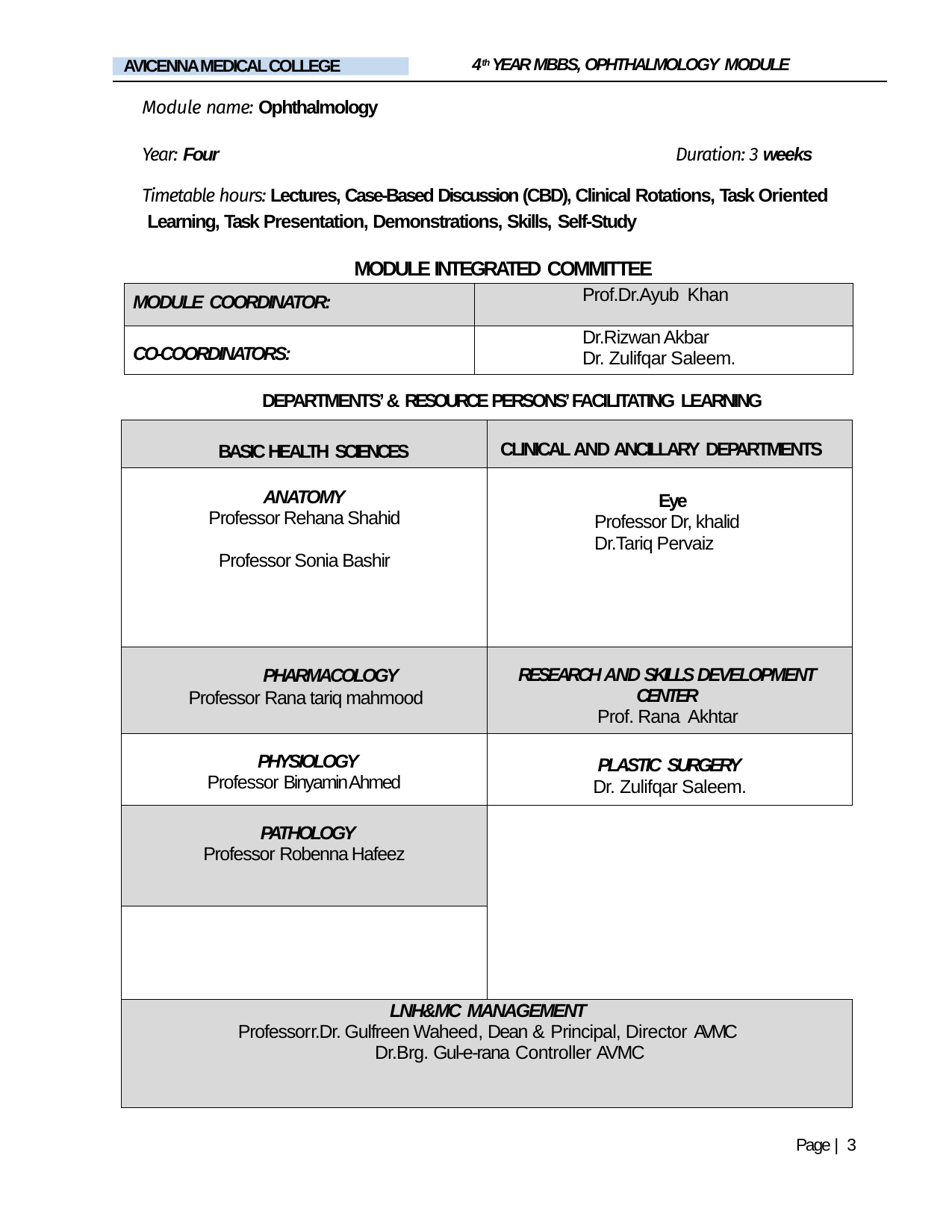

4th YEAR MBBS, OPHTHALMOLOGY MODULE
AVICENNA MEDICAL COLLEGE
Module name: Ophthalmology

Year: Four	                                                                                     Duration: 3 weeks
Timetable hours: Lectures, Case-Based Discussion (CBD), Clinical Rotations, Task Oriented  Learning, Task Presentation, Demonstrations, Skills, Self-Study

MODULE INTEGRATED COMMITTEE
| MODULE COORDINATOR: | Prof.Dr.Ayub Khan |
| --- | --- |
| CO-COORDINATORS: | Dr.Rizwan Akbar Dr. Zulifqar Saleem. |
DEPARTMENTS’ & RESOURCE PERSONS’ FACILITATING LEARNING
| BASIC HEALTH SCIENCES | CLINICAL AND ANCILLARY DEPARTMENTS |
| --- | --- |
| ANATOMY Professor Rehana Shahid Professor Sonia Bashir | Eye Professor Dr, khalid Dr.Tariq Pervaiz |
| PHARMACOLOGY Professor Rana tariq mahmood | RESEARCH AND SKILLS DEVELOPMENT CENTER Prof. Rana Akhtar |
| PHYSIOLOGY Professor Binyamin Ahmed | PLASTIC SURGERY Dr. Zulifqar Saleem. |
| PATHOLOGY Professor Robenna Hafeez |  |
|  |  |
| LNH&MC MANAGEMENT Professorr.Dr. Gulfreen Waheed, Dean & Principal, Director AVMC Dr.Brg. Gul-e-rana Controller AVMC |  |
Page | 3